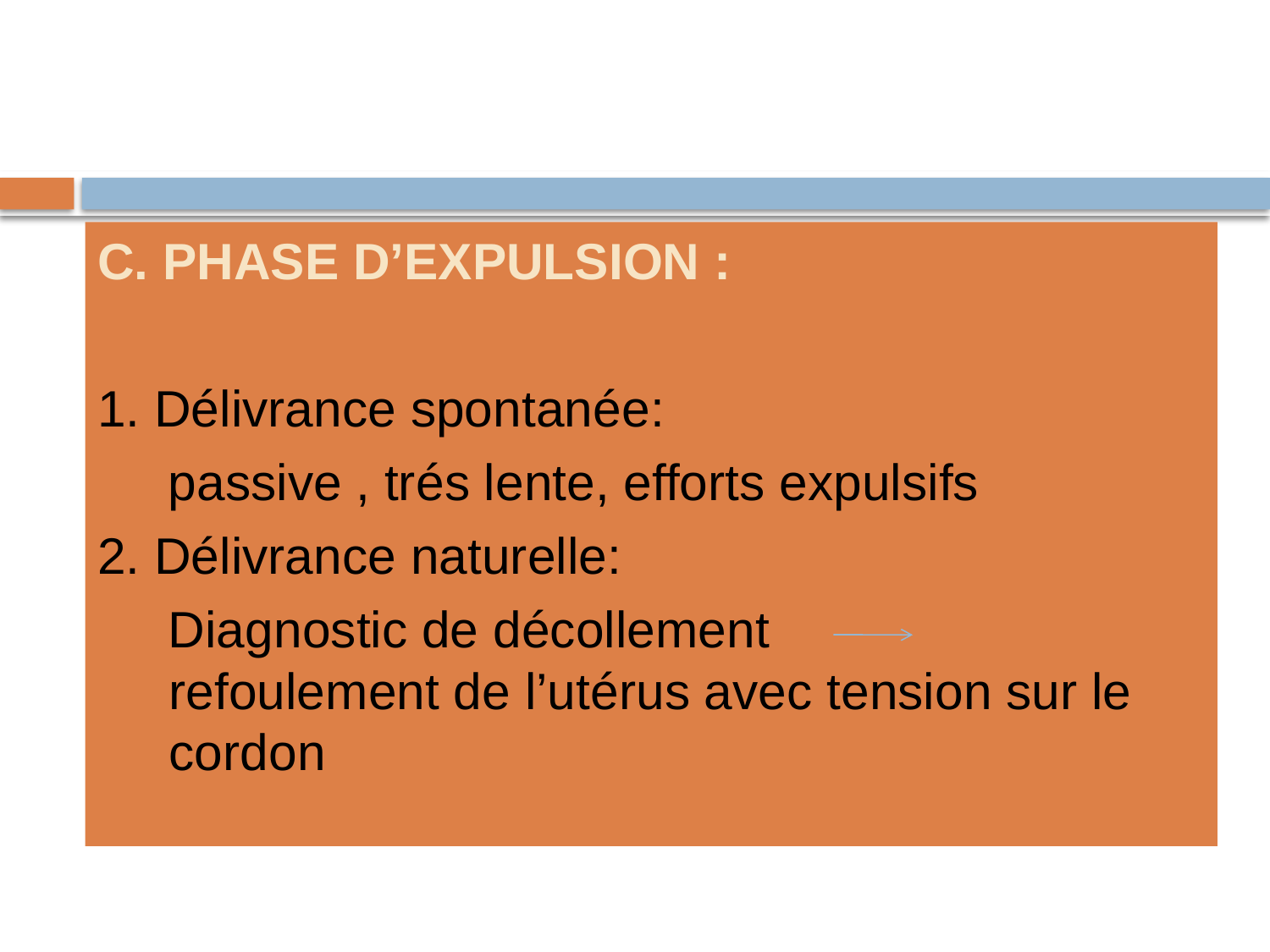

#
C. PHASE D’EXPULSION :

1. Délivrance spontanée:
     passive , trés lente, efforts expulsifs
2. Délivrance naturelle:
     Diagnostic de décollement             refoulement de l’utérus avec tension sur le cordon